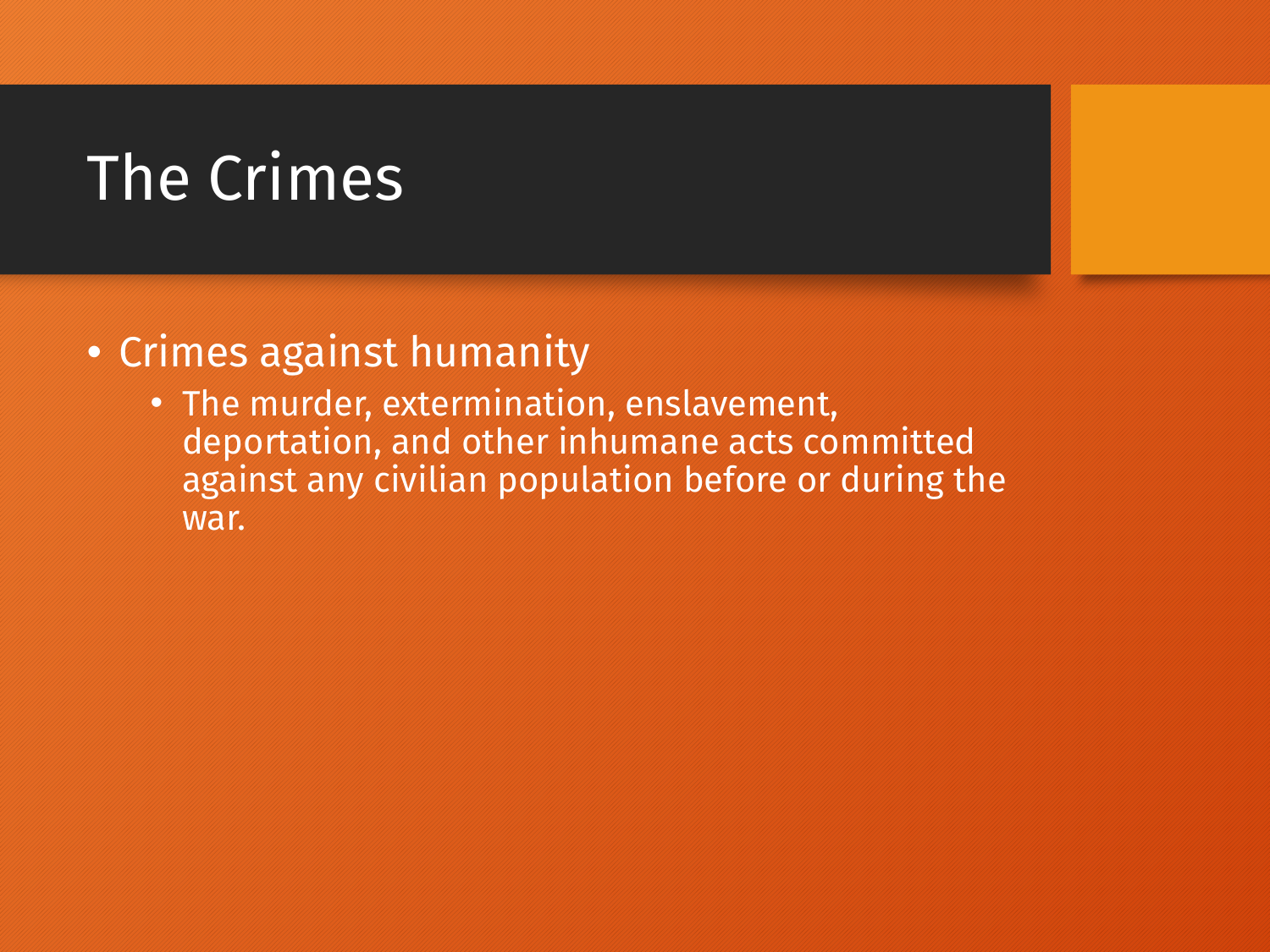

# The Crimes
Crimes against humanity
The murder, extermination, enslavement, deportation, and other inhumane acts committed against any civilian population before or during the war.